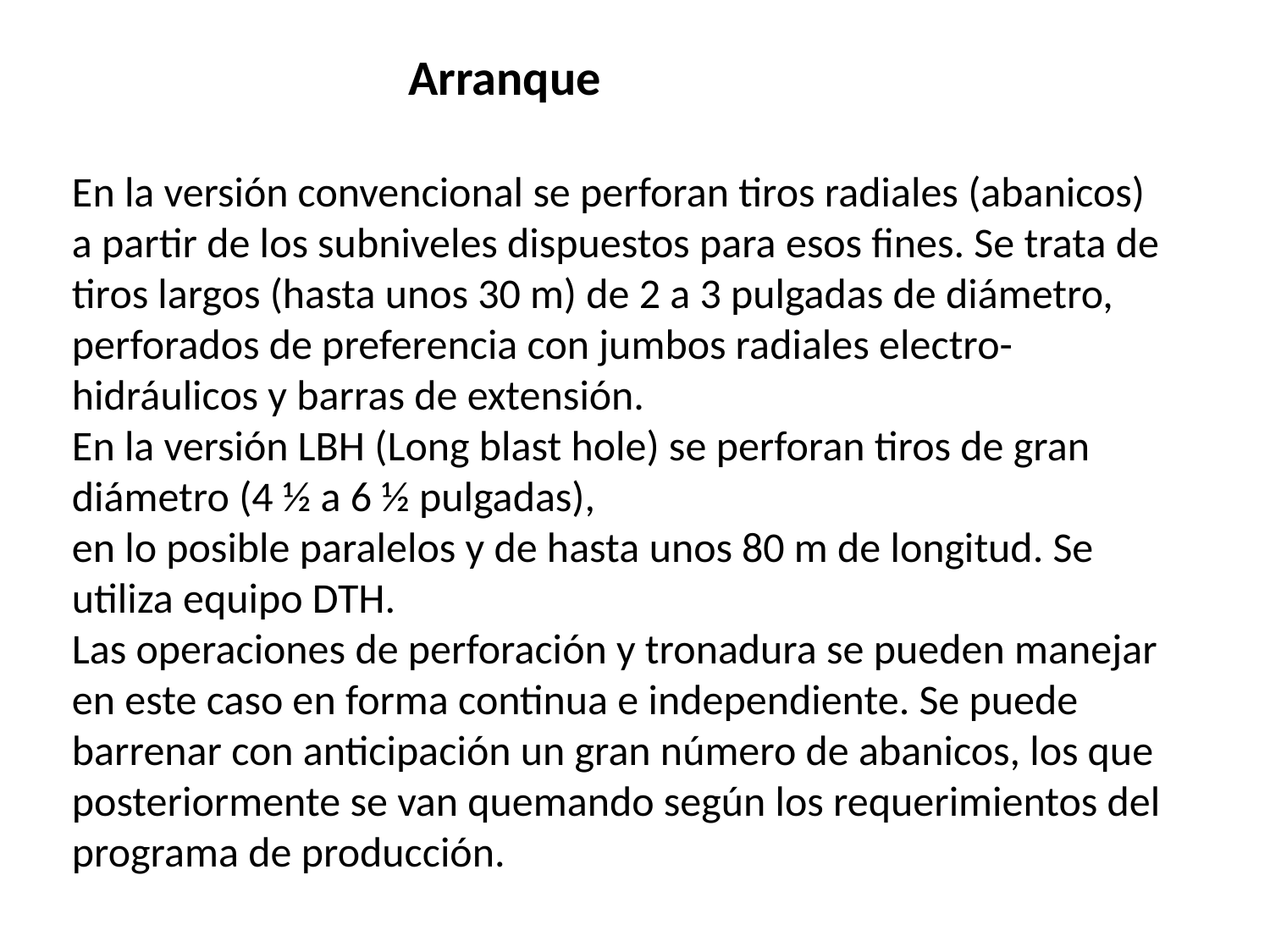

Arranque

En la versión convencional se perforan tiros radiales (abanicos) a partir de los subniveles dispuestos para esos fines. Se trata de tiros largos (hasta unos 30 m) de 2 a 3 pulgadas de diámetro, perforados de preferencia con jumbos radiales electro-hidráulicos y barras de extensión.
En la versión LBH (Long blast hole) se perforan tiros de gran diámetro (4 ½ a 6 ½ pulgadas),
en lo posible paralelos y de hasta unos 80 m de longitud. Se utiliza equipo DTH.
Las operaciones de perforación y tronadura se pueden manejar en este caso en forma continua e independiente. Se puede barrenar con anticipación un gran número de abanicos, los que posteriormente se van quemando según los requerimientos del programa de producción.